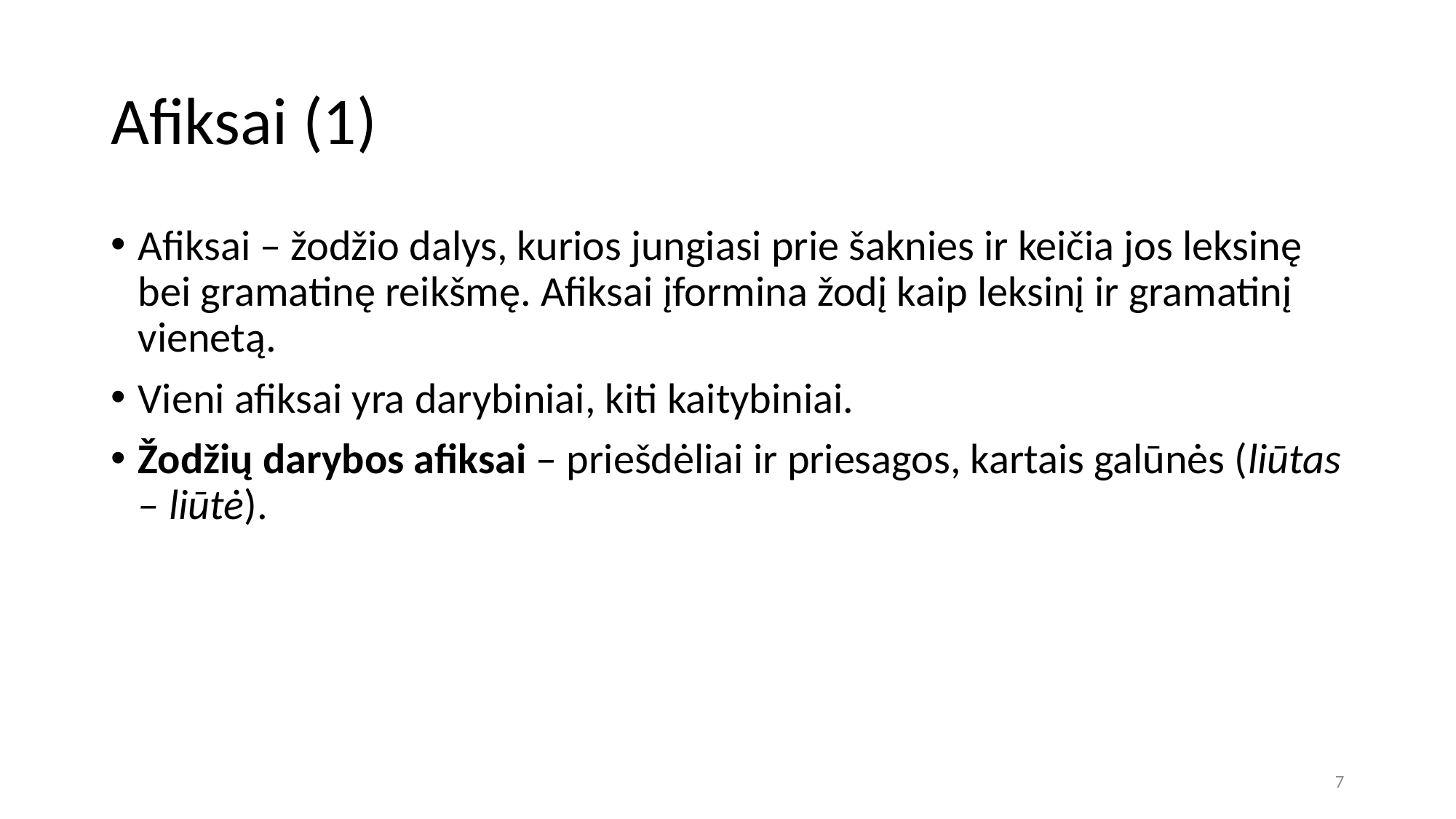

# Afiksai (1)
Afiksai – žodžio dalys, kurios jungiasi prie šaknies ir keičia jos leksinę bei gramatinę reikšmę. Afiksai įformina žodį kaip leksinį ir gramatinį vienetą.
Vieni afiksai yra darybiniai, kiti kaitybiniai.
Žodžių darybos afiksai – priešdėliai ir priesagos, kartais galūnės (liūtas – liūtė).
7